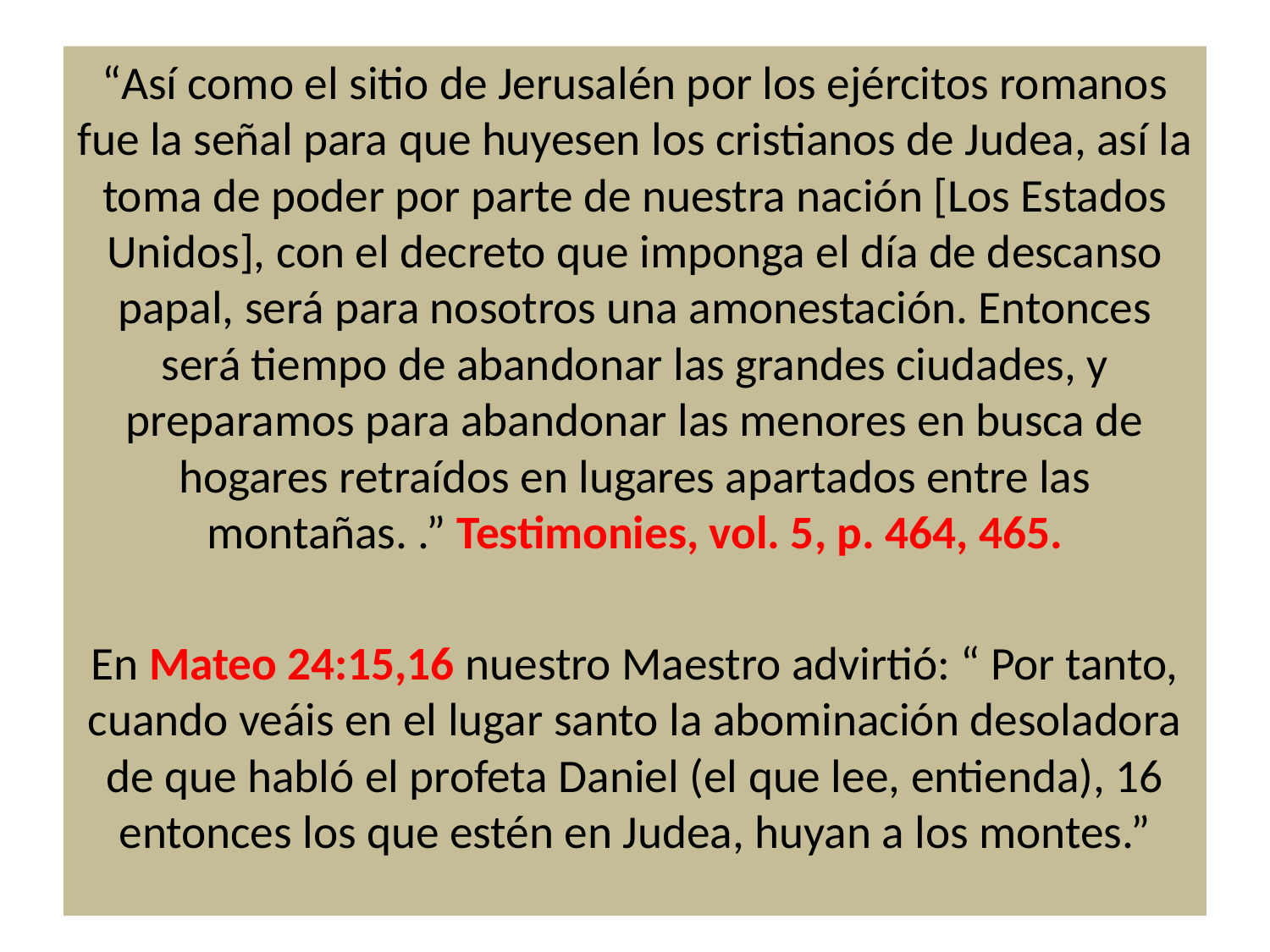

“Así como el sitio de Jerusalén por los ejércitos romanos fue la señal para que huyesen los cristianos de Judea, así la toma de poder por parte de nuestra nación [Los Estados Unidos], con el decreto que imponga el día de descanso papal, será para nosotros una amonestación. Entonces será tiempo de abandonar las grandes ciudades, y preparamos para abandonar las menores en busca de hogares retraídos en lugares apartados entre las montañas. .” Testimonies, vol. 5, p. 464, 465.

En Mateo 24:15,16 nuestro Maestro advirtió: “ Por tanto, cuando veáis en el lugar santo la abominación desoladora de que habló el profeta Daniel (el que lee, entienda), 16 entonces los que estén en Judea, huyan a los montes.”